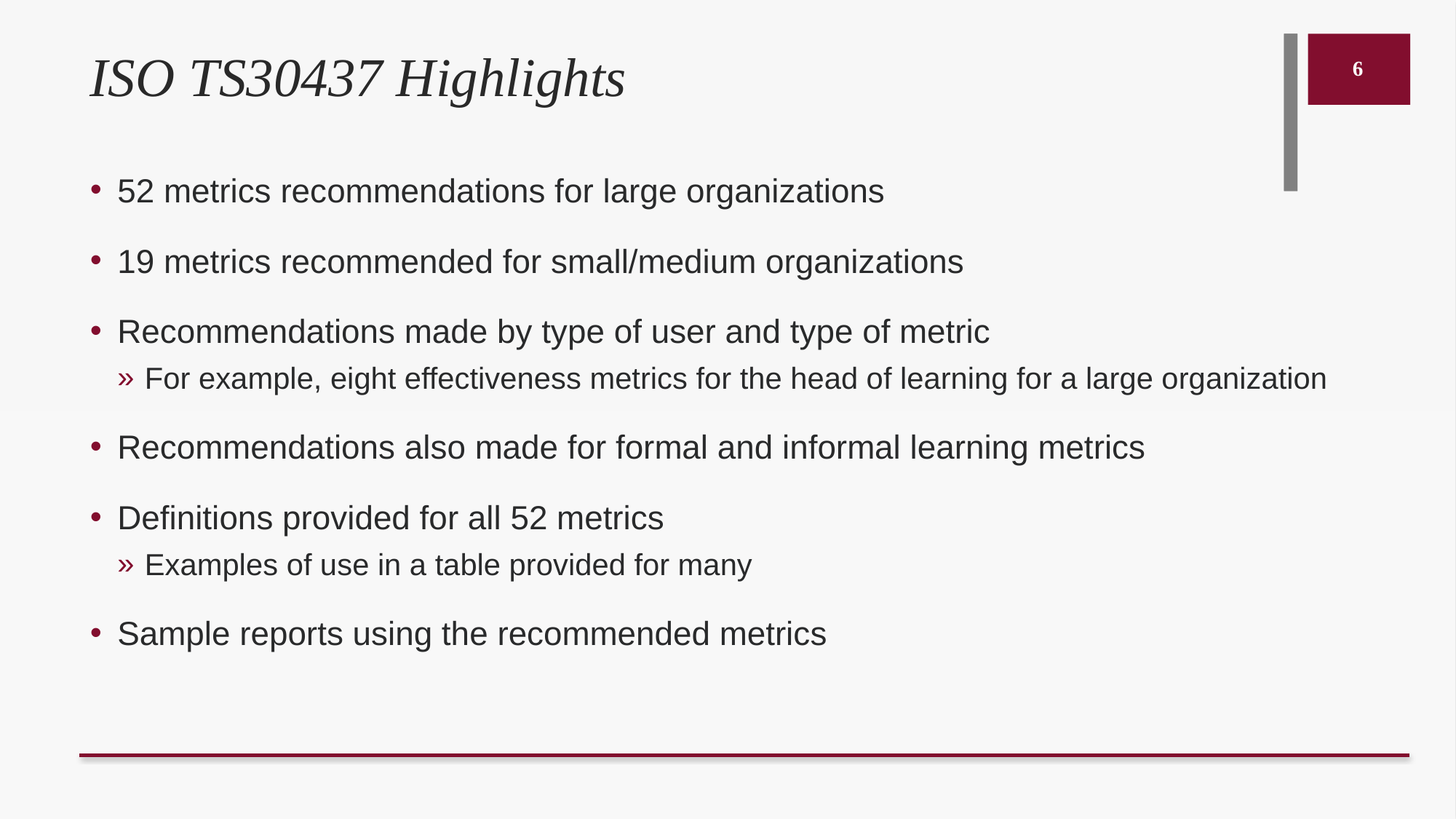

# ISO TS30437 Highlights
6
52 metrics recommendations for large organizations
19 metrics recommended for small/medium organizations
Recommendations made by type of user and type of metric
For example, eight effectiveness metrics for the head of learning for a large organization
Recommendations also made for formal and informal learning metrics
Definitions provided for all 52 metrics
Examples of use in a table provided for many
Sample reports using the recommended metrics